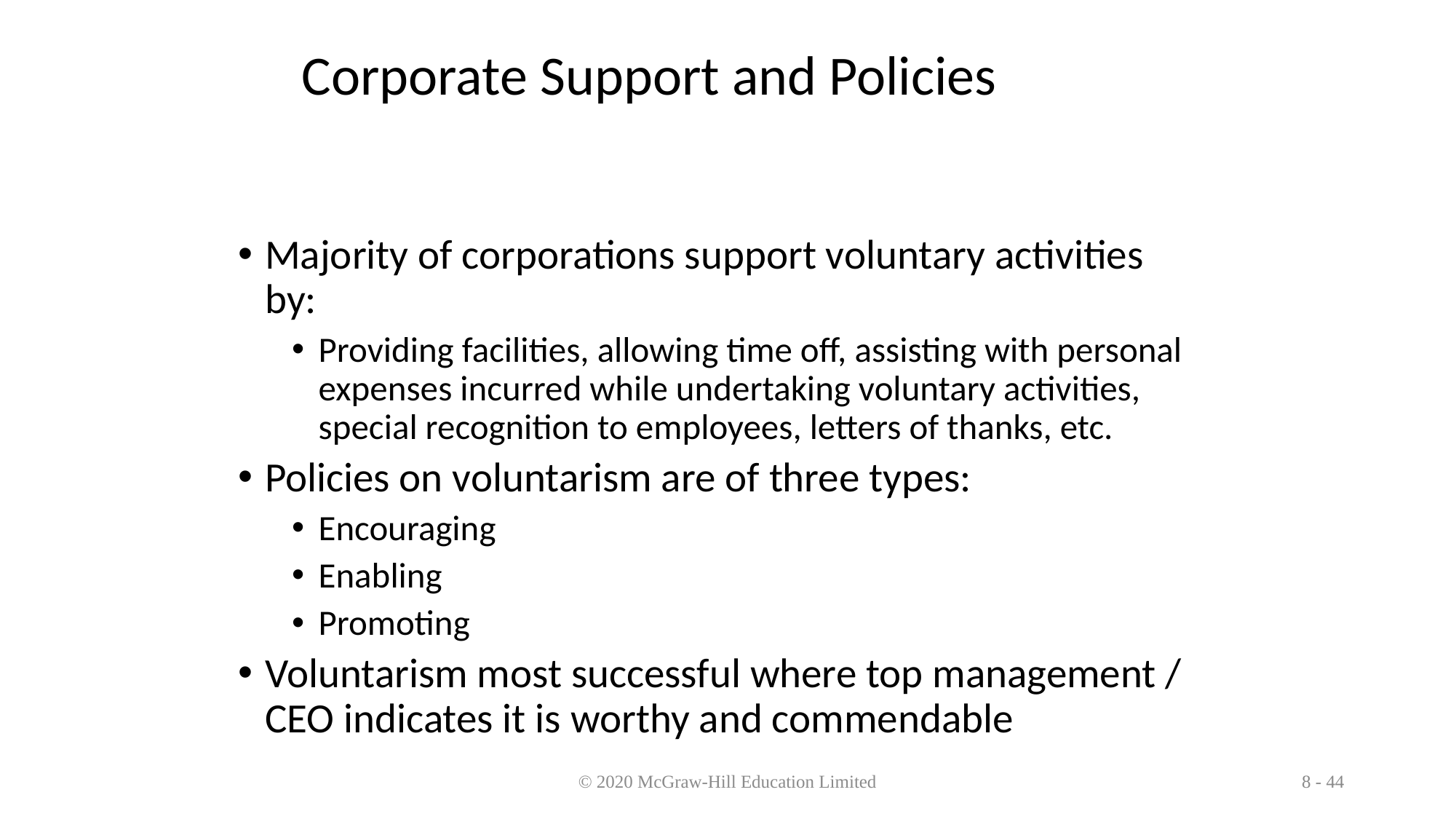

# Corporate Support and Policies
Majority of corporations support voluntary activities by:
Providing facilities, allowing time off, assisting with personal expenses incurred while undertaking voluntary activities, special recognition to employees, letters of thanks, etc.
Policies on voluntarism are of three types:
Encouraging
Enabling
Promoting
Voluntarism most successful where top management / CEO indicates it is worthy and commendable
© 2020 McGraw-Hill Education Limited
8 - 44